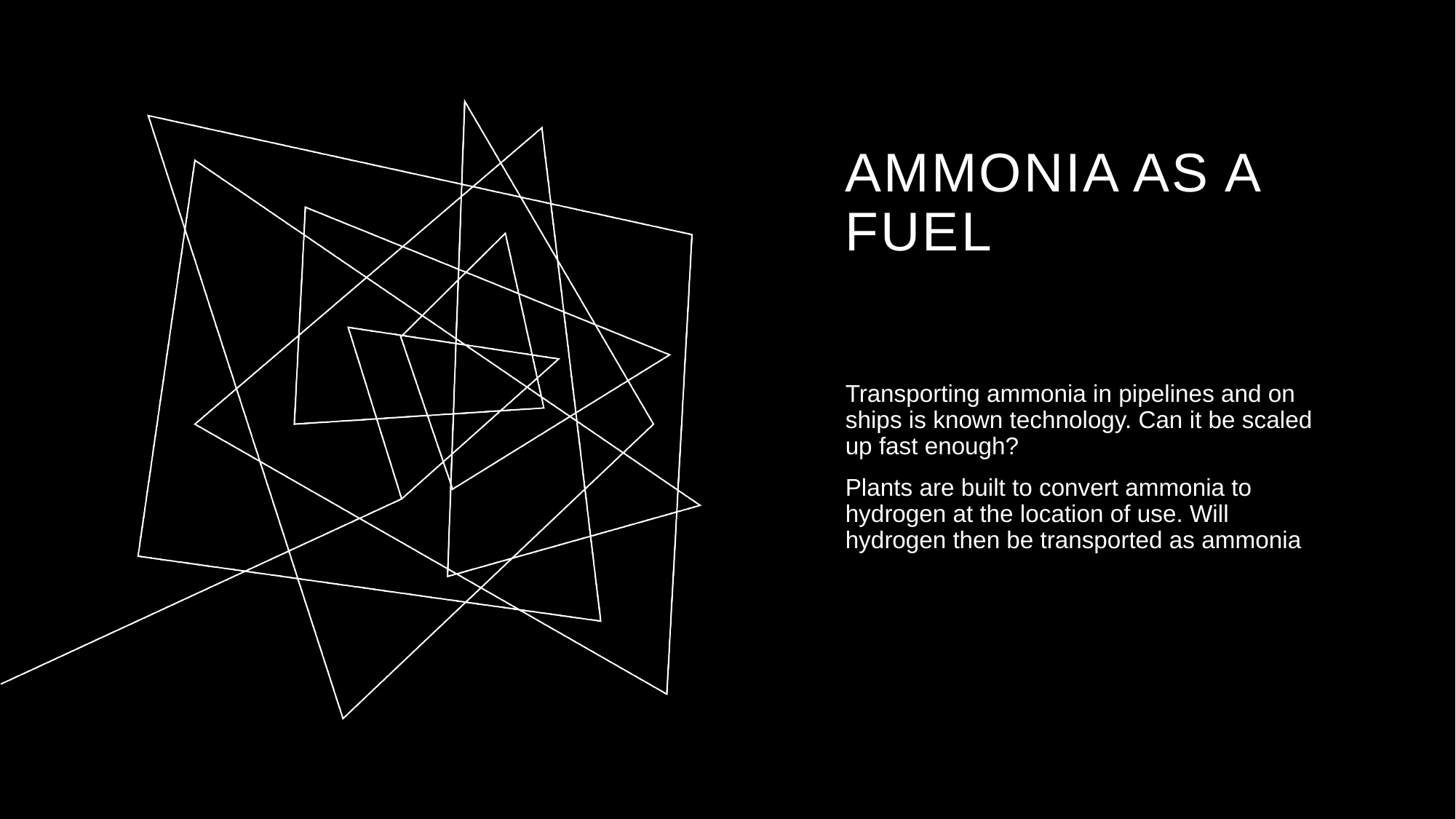

# Ammonia as a fuel
Transporting ammonia in pipelines and on ships is known technology. Can it be scaled up fast enough?
Plants are built to convert ammonia to hydrogen at the location of use. Will hydrogen then be transported as ammonia